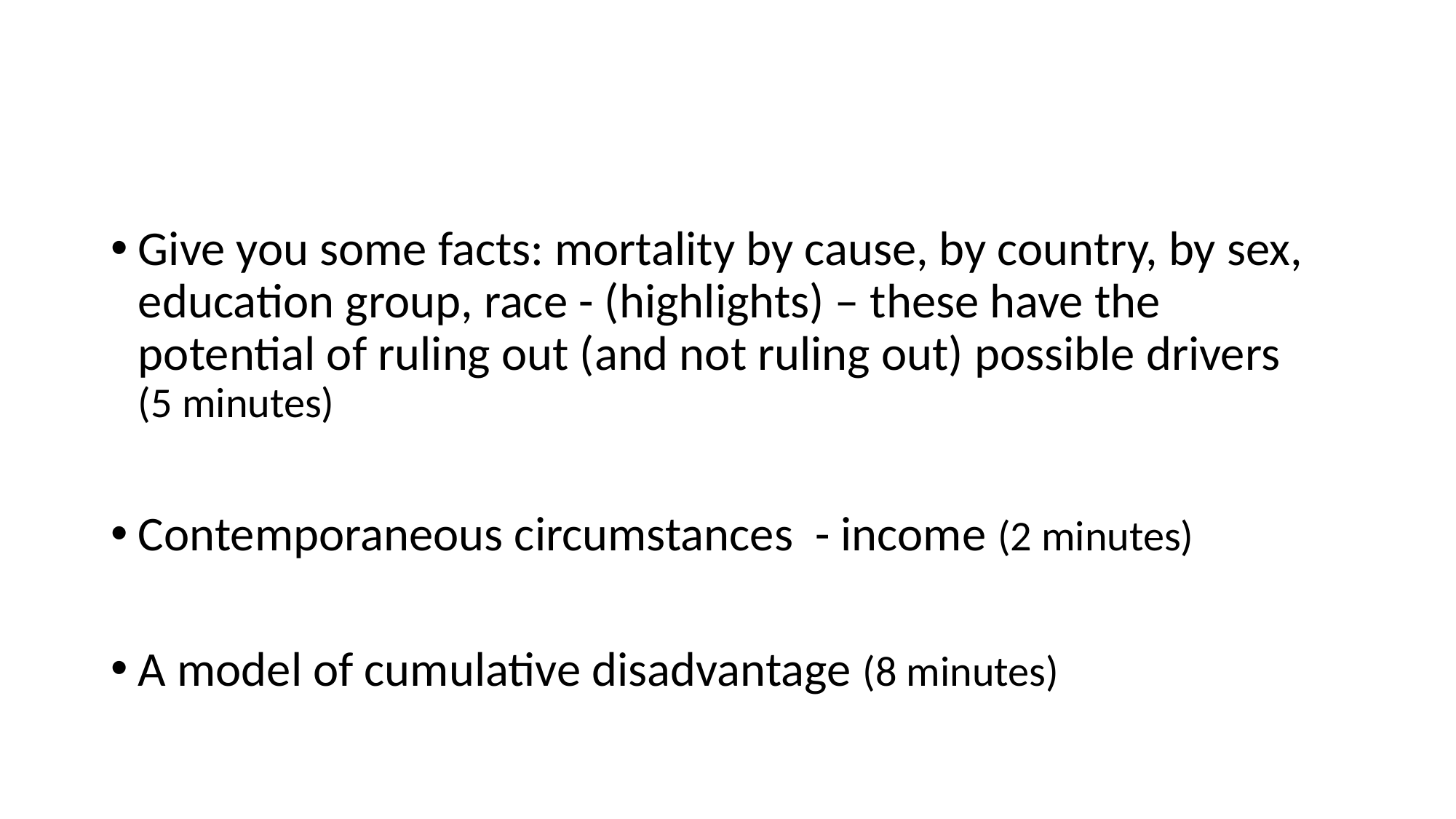

#
Give you some facts: mortality by cause, by country, by sex, education group, race - (highlights) – these have the potential of ruling out (and not ruling out) possible drivers   (5 minutes)

Contemporaneous circumstances  - income (2 minutes)

A model of cumulative disadvantage (8 minutes)